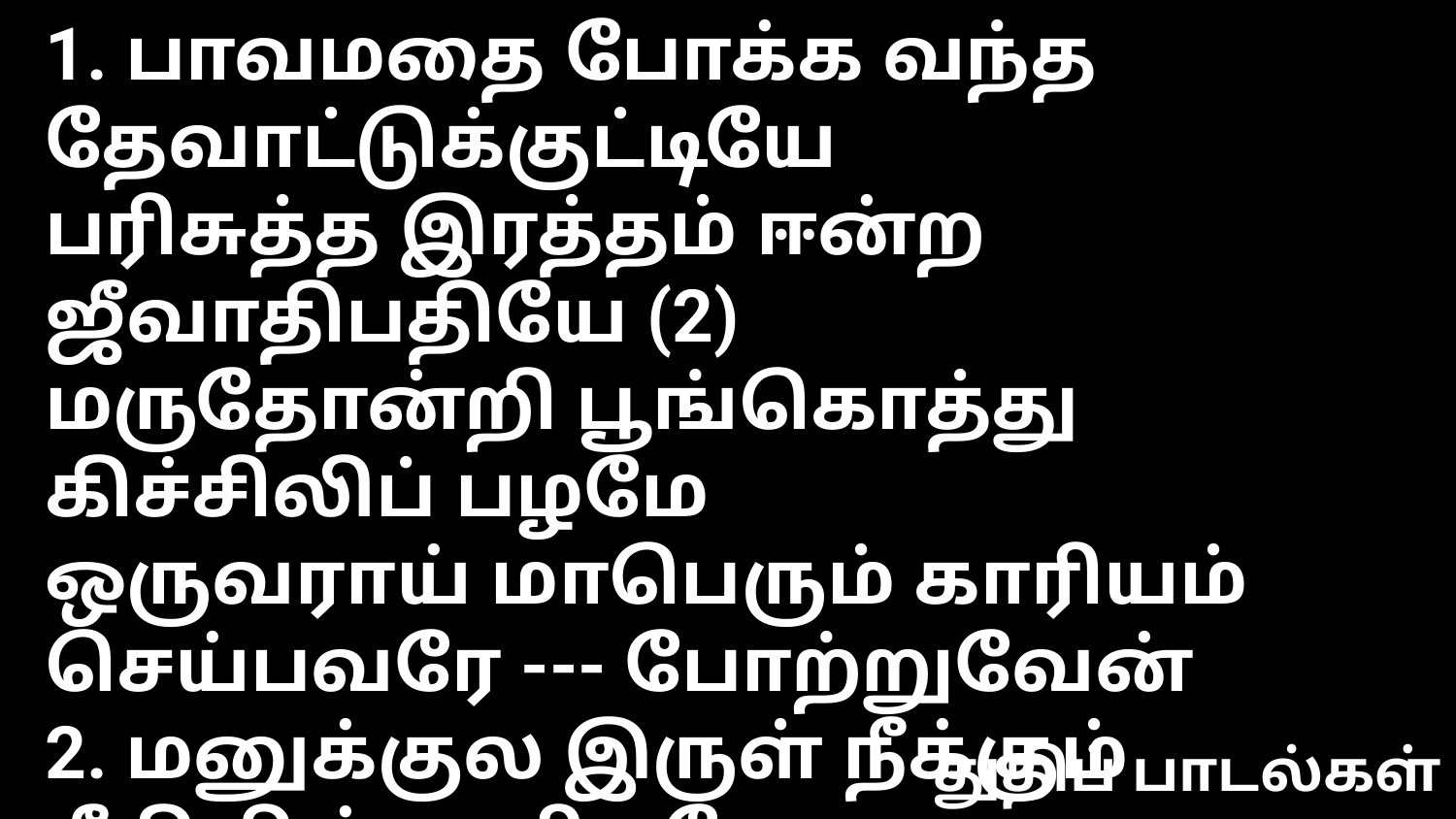

1. பாவமதை போக்க வந்த தேவாட்டுக்குட்டியே
பரிசுத்த இரத்தம் ஈன்ற ஜீவாதிபதியே (2)
மருதோன்றி பூங்கொத்து கிச்சிலிப் பழமே
ஒருவராய் மாபெரும் காரியம் செய்பவரே --- போற்றுவேன்
2. மனுக்குல இருள் நீக்கும் நீதியின் சூரியனே
ஒருவரும் சேராத ஒளியில் இருப்பவரே (2)
ஏக சக்ராதிபதி விடிவெள்ளி நட்சத்திரமே
அல்பாவும் ஒமெகாவும் ஆதியும் அந்தமுமே --- போற்றுவேன்
3. அழகினை இழந்தே அந்தே கேடடைந்தீரே
முள்முடி சூடியே ஐங்காயம் ஏற்றவரே (2)
என் பாவம் போக்க உம்மை பாழாக்க
உம் ஜீவன் தந்தே ஈசனான எனக்காய் --- போற்றுவேன்

துதிப் பாடல்கள்